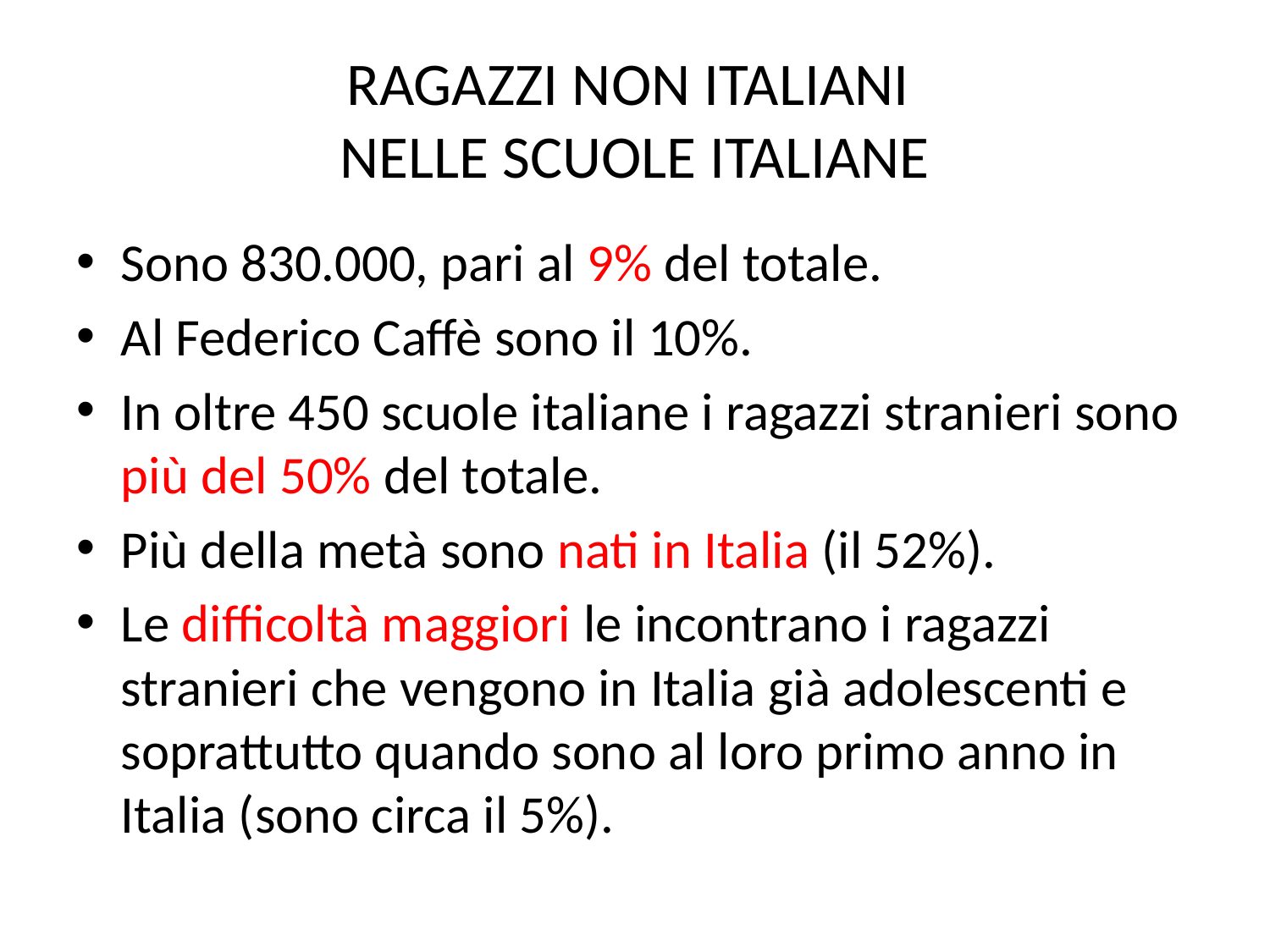

# RAGAZZI NON ITALIANI NELLE SCUOLE ITALIANE
Sono 830.000, pari al 9% del totale.
Al Federico Caffè sono il 10%.
In oltre 450 scuole italiane i ragazzi stranieri sono più del 50% del totale.
Più della metà sono nati in Italia (il 52%).
Le difficoltà maggiori le incontrano i ragazzi stranieri che vengono in Italia già adolescenti e soprattutto quando sono al loro primo anno in Italia (sono circa il 5%).